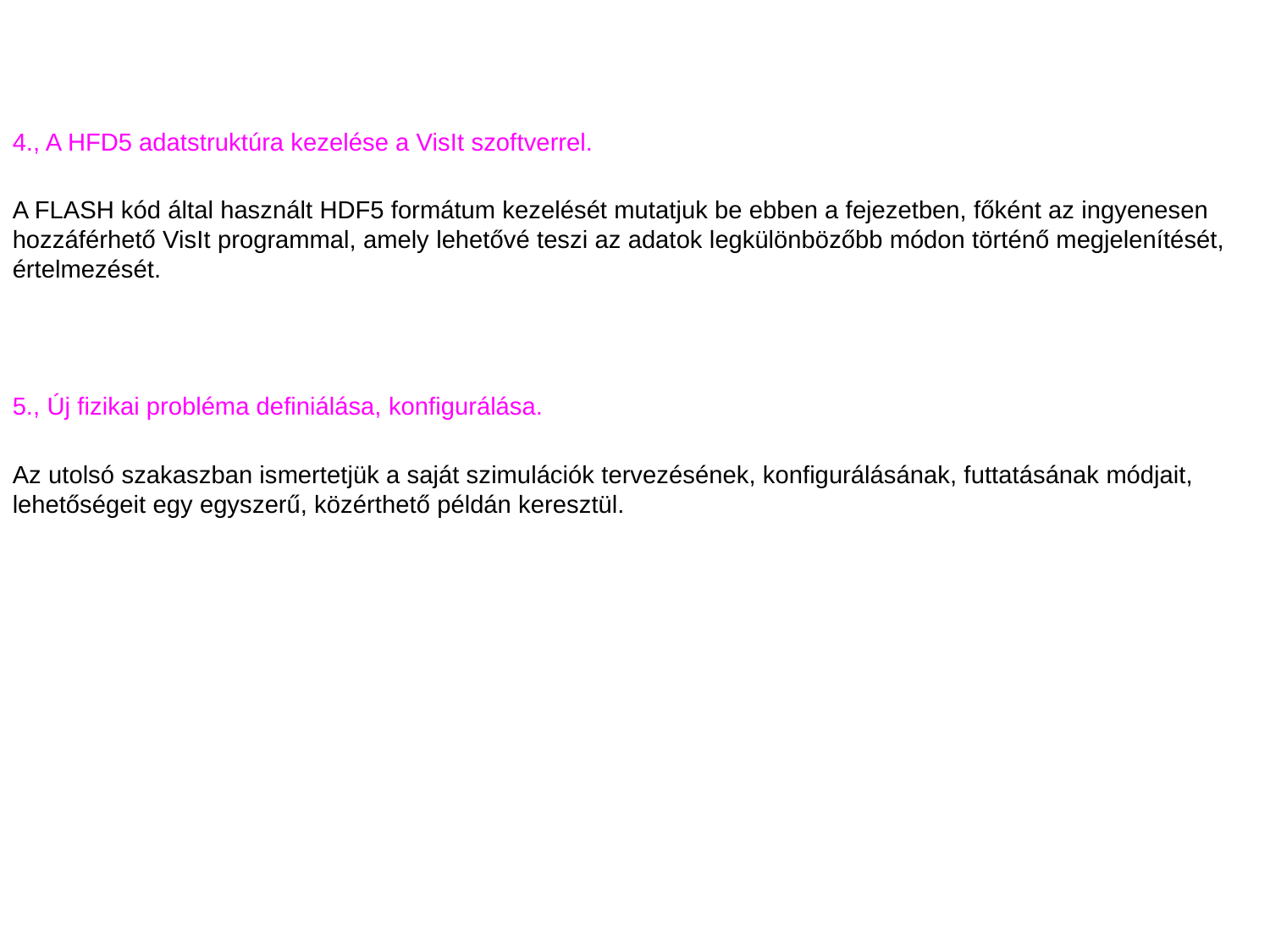

4., A HFD5 adatstruktúra kezelése a VisIt szoftverrel.
A FLASH kód által használt HDF5 formátum kezelését mutatjuk be ebben a fejezetben, főként az ingyenesen hozzáférhető VisIt programmal, amely lehetővé teszi az adatok legkülönbözőbb módon történő megjelenítését, értelmezését.

5., Új fizikai probléma definiálása, konfigurálása.
Az utolsó szakaszban ismertetjük a saját szimulációk tervezésének, konfigurálásának, futtatásának módjait, lehetőségeit egy egyszerű, közérthető példán keresztül.